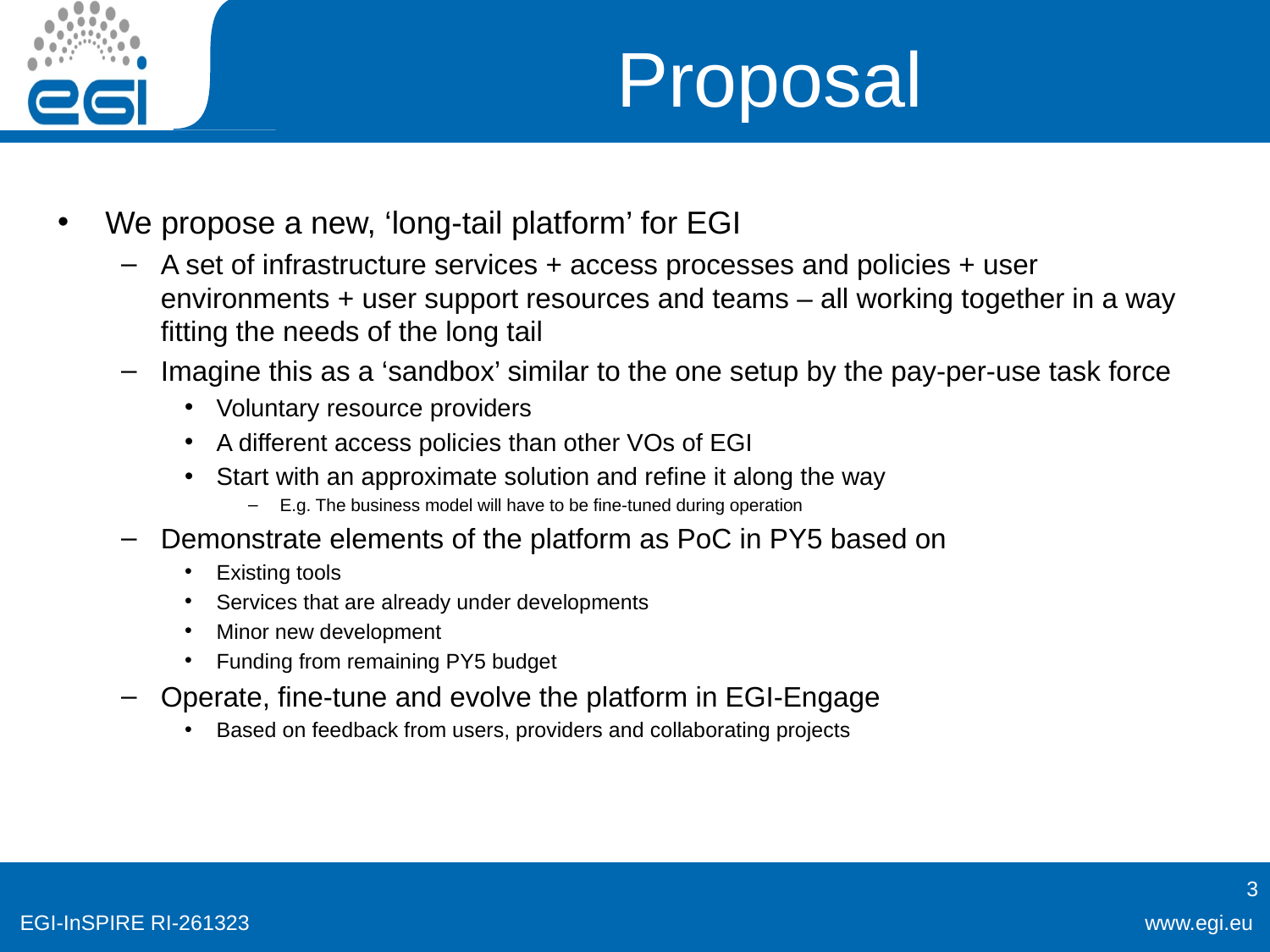

# Proposal
We propose a new, ‘long-tail platform’ for EGI
A set of infrastructure services + access processes and policies + user environments + user support resources and teams – all working together in a way fitting the needs of the long tail
Imagine this as a ‘sandbox’ similar to the one setup by the pay-per-use task force
Voluntary resource providers
A different access policies than other VOs of EGI
Start with an approximate solution and refine it along the way
E.g. The business model will have to be fine-tuned during operation
Demonstrate elements of the platform as PoC in PY5 based on
Existing tools
Services that are already under developments
Minor new development
Funding from remaining PY5 budget
Operate, fine-tune and evolve the platform in EGI-Engage
Based on feedback from users, providers and collaborating projects
3